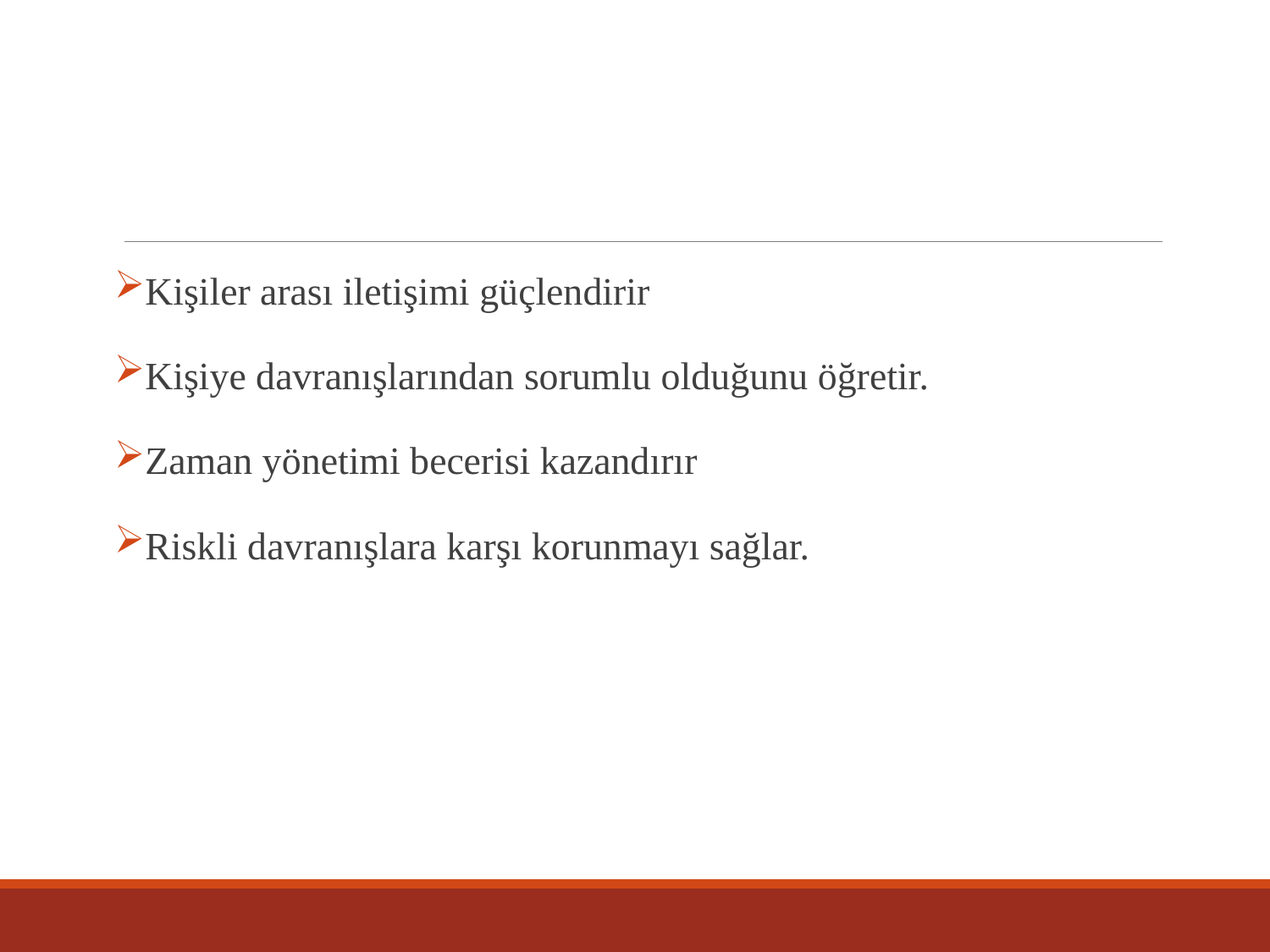

Kişiler arası iletişimi güçlendirir
Kişiye davranışlarından sorumlu olduğunu öğretir.
Zaman yönetimi becerisi kazandırır
Riskli davranışlara karşı korunmayı sağlar.